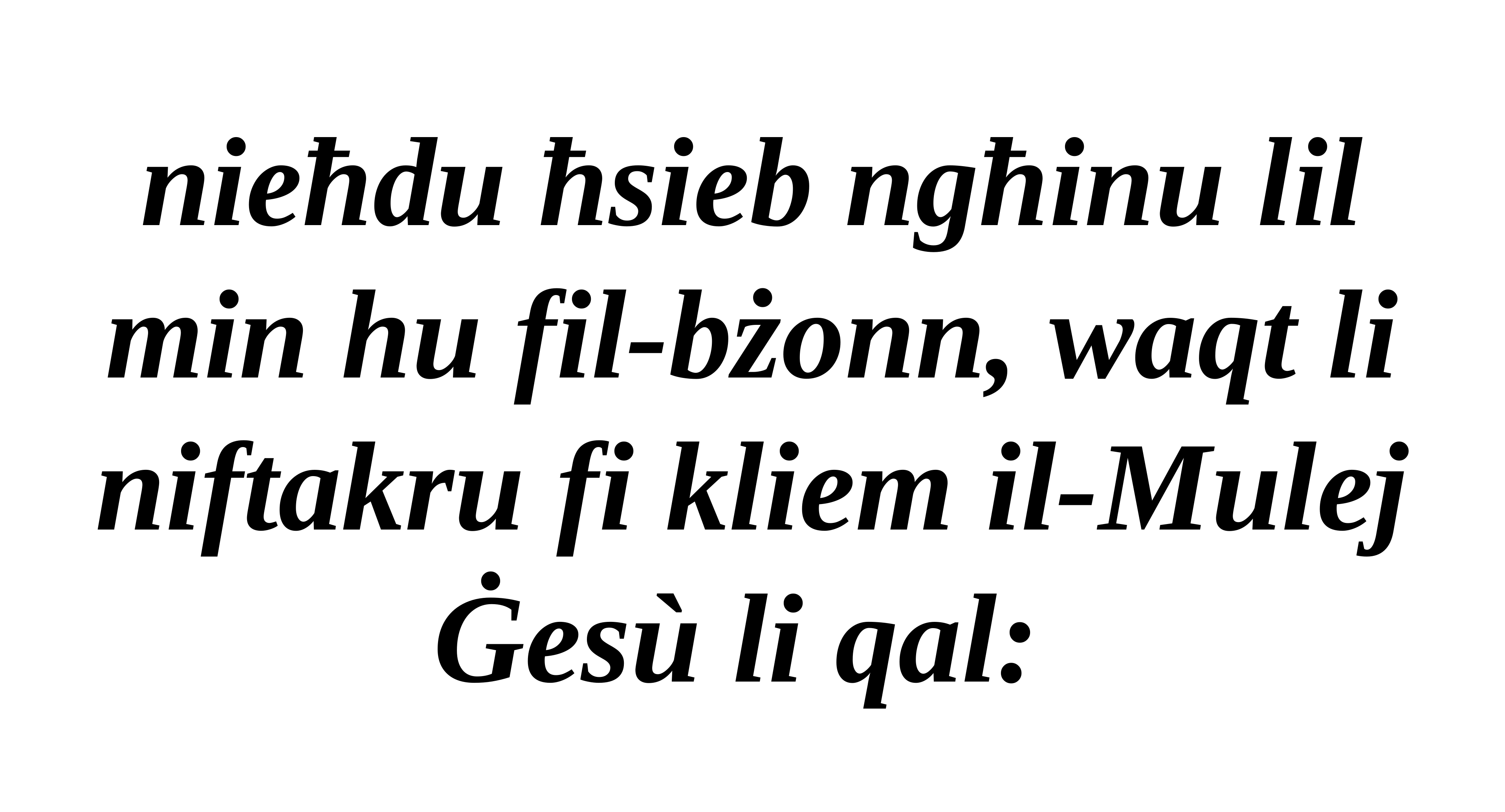

nieħdu ħsieb ngħinu lil min hu fil-bżonn, waqt li niftakru fi kliem il-Mulej Ġesù li qal: